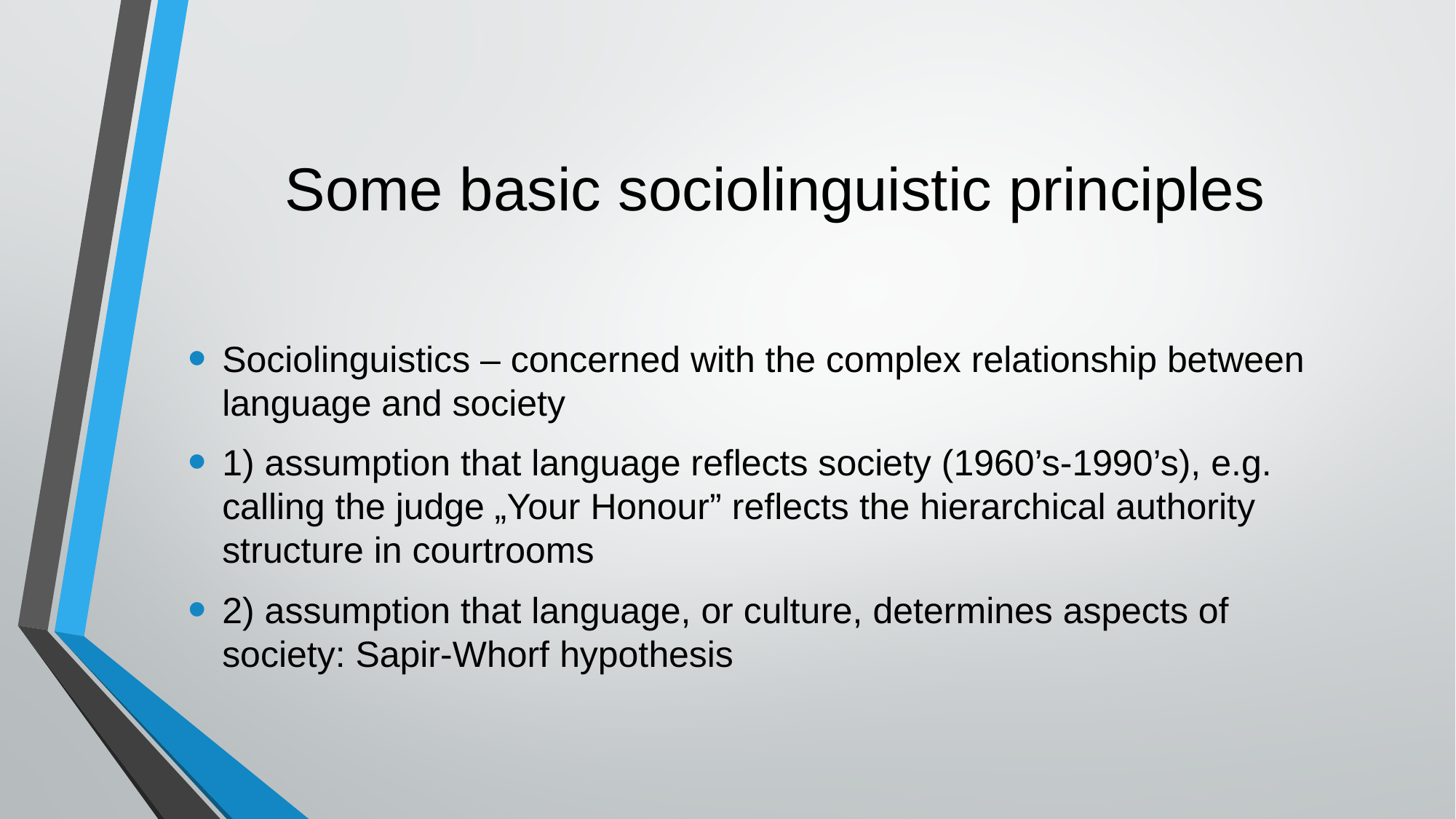

# Some basic sociolinguistic principles
Sociolinguistics – concerned with the complex relationship between language and society
1) assumption that language reflects society (1960’s-1990’s), e.g. calling the judge „Your Honour” reflects the hierarchical authority structure in courtrooms
2) assumption that language, or culture, determines aspects of society: Sapir-Whorf hypothesis